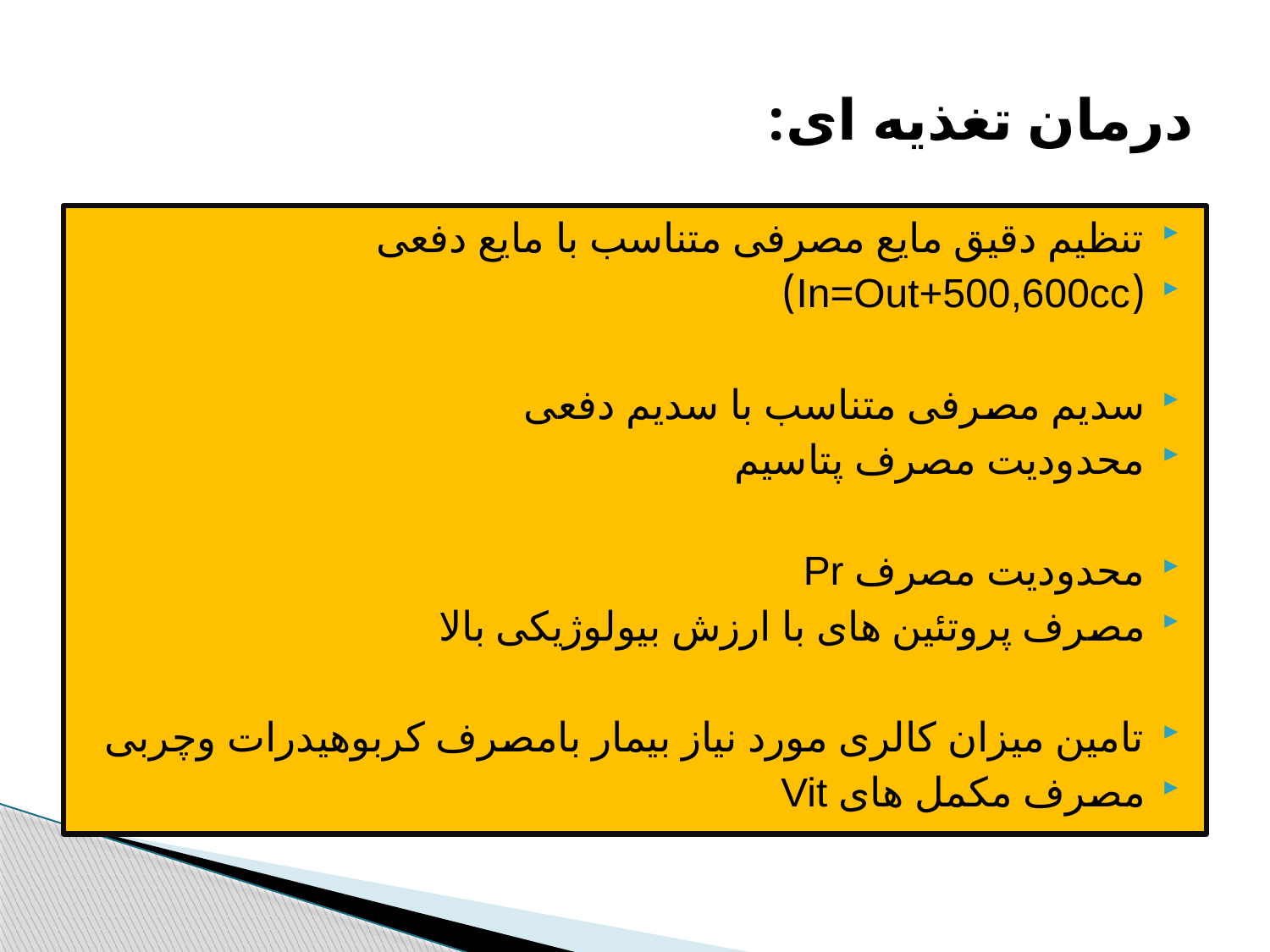

# درمان تغذیه ای:
تنظیم دقیق مایع مصرفی متناسب با مایع دفعی
(In=Out+500,600cc)

سدیم مصرفی متناسب با سدیم دفعی
محدودیت مصرف پتاسیم

محدودیت مصرف Pr
مصرف پروتئین های با ارزش بیولوژیکی بالا

تامین میزان کالری مورد نیاز بیمار بامصرف کربوهیدرات وچربی
مصرف مکمل های Vit